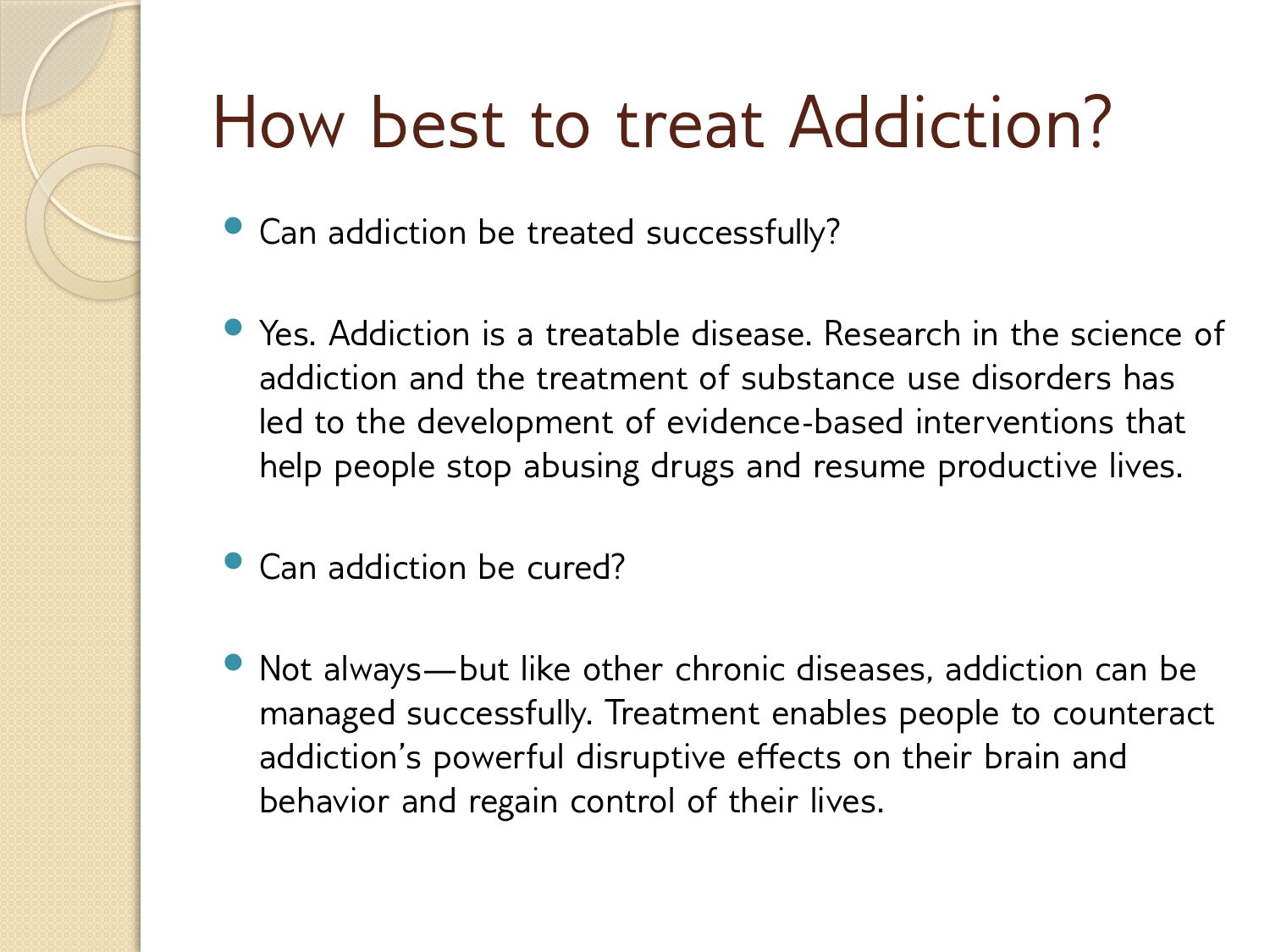

# How best to treat Addiction?
Can addiction be treated successfully?

Yes. Addiction is a treatable disease. Research in the science of addiction and the treatment of substance use disorders has led to the development of evidence-based interventions that help people stop abusing drugs and resume productive lives.

Can addiction be cured?

Not always—but like other chronic diseases, addiction can be managed successfully. Treatment enables people to counteract addiction’s powerful disruptive effects on their brain and behavior and regain control of their lives.